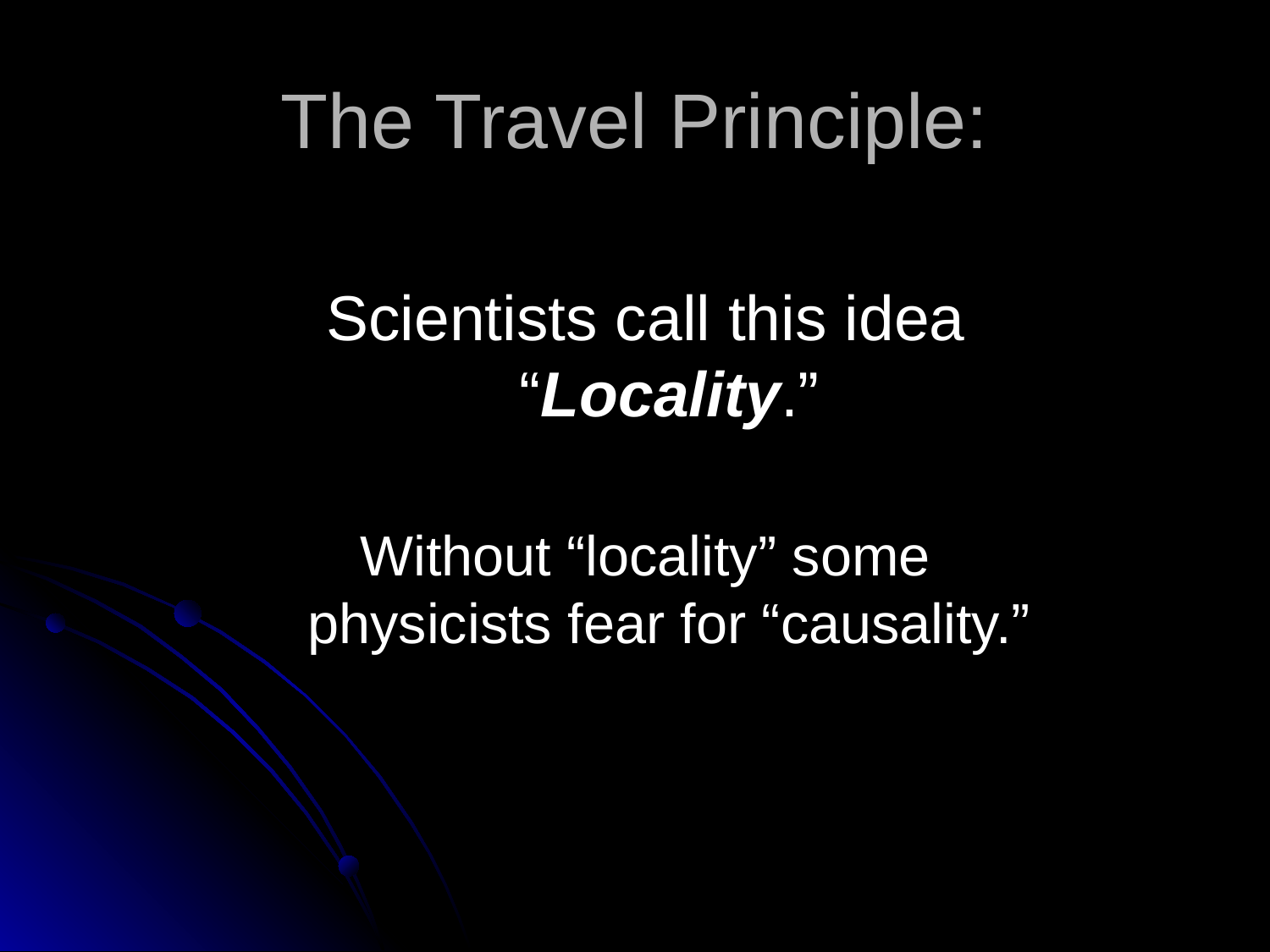

# The Travel Principle:
Scientists call this idea “Locality.”

Without “locality” some
physicists fear for “causality.”